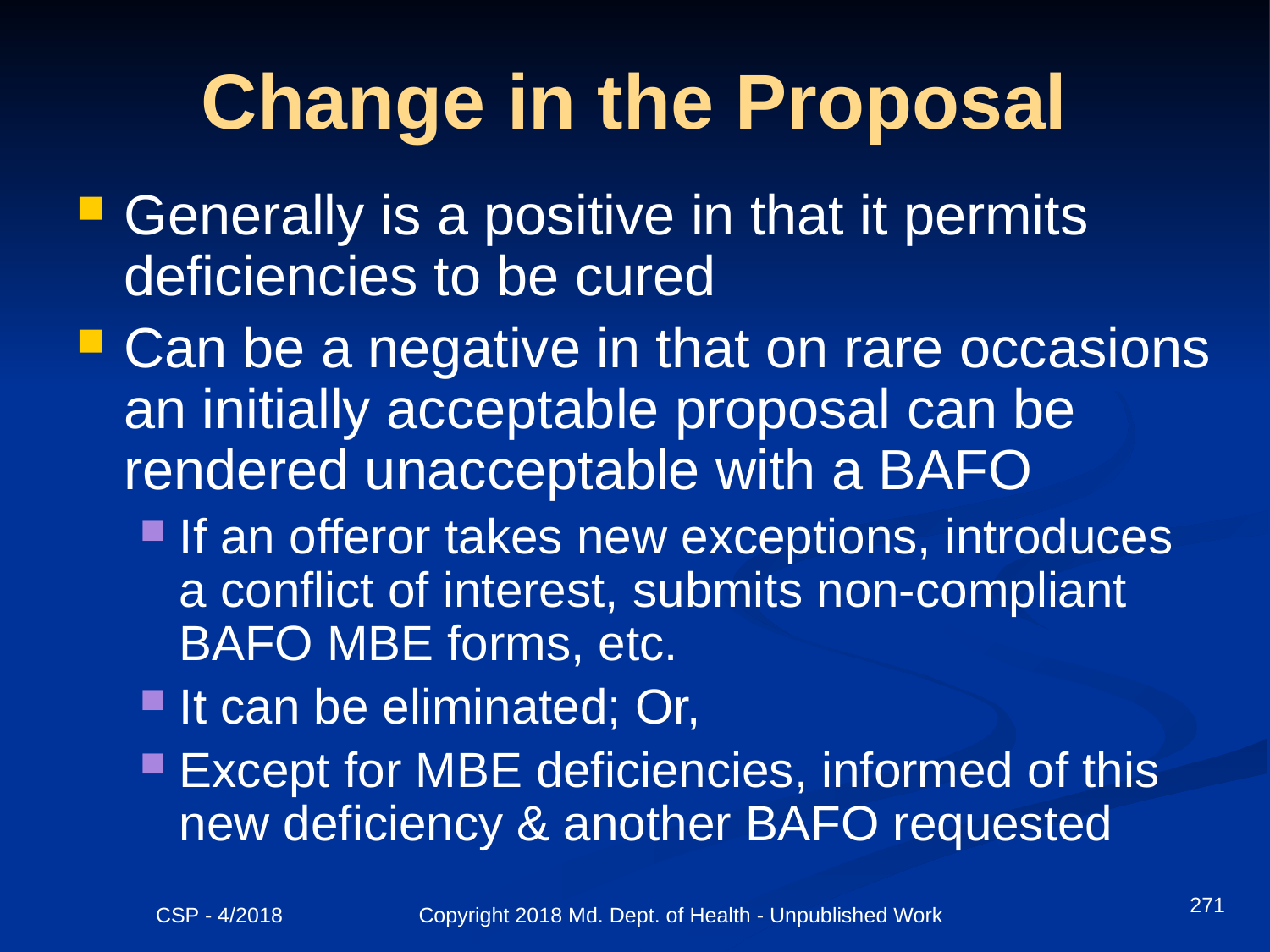

# Change in the Proposal
Generally is a positive in that it permits deficiencies to be cured
Can be a negative in that on rare occasions an initially acceptable proposal can be rendered unacceptable with a BAFO
If an offeror takes new exceptions, introduces a conflict of interest, submits non-compliant BAFO MBE forms, etc.
It can be eliminated; Or,
Except for MBE deficiencies, informed of this new deficiency & another BAFO requested
271
CSP - 4/2018                       Copyright 2018 Md. Dept. of Health - Unpublished Work